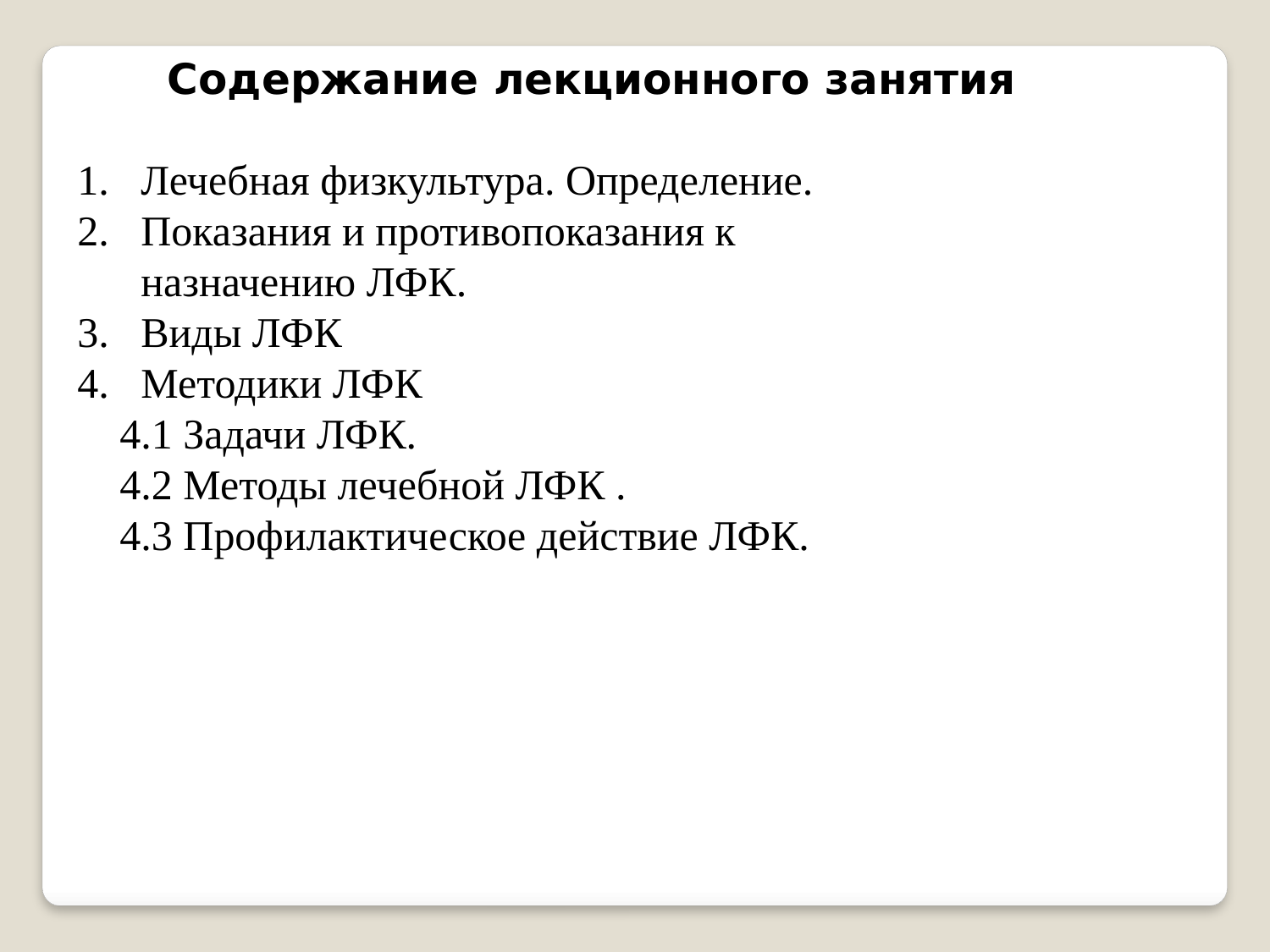

Содержание лекционного занятия
Лечебная физкультура. Определение.
Показания и противопоказания к назначению ЛФК.
Виды ЛФК
Методики ЛФК
    4.1 Задачи ЛФК.
    4.2 Методы лечебной ЛФК .
    4.3 Профилактическое действие ЛФК.